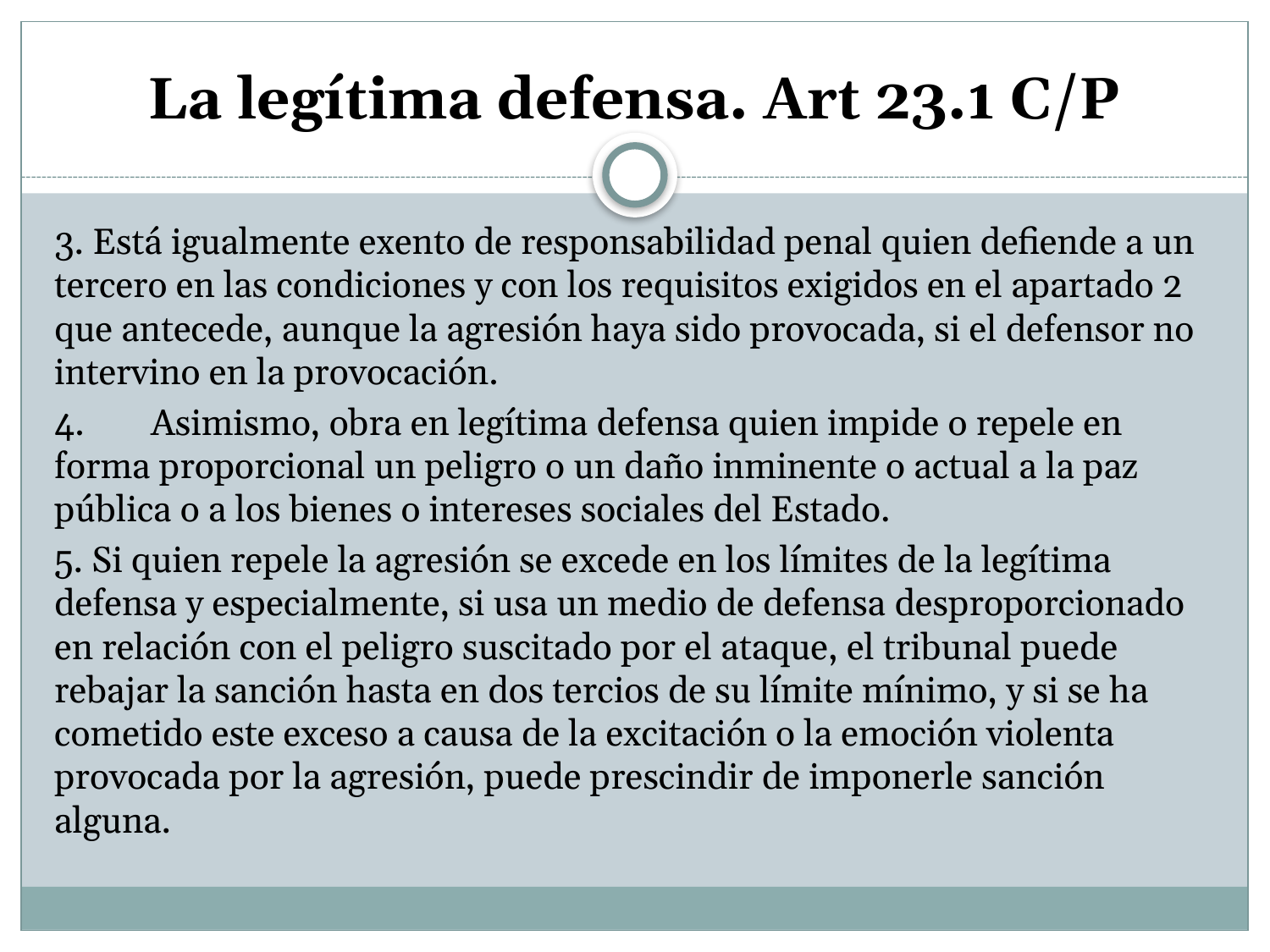

# La legítima defensa. Art 23.1 C/P
3. Está igualmente exento de responsabilidad penal quien defiende a un tercero en las condiciones y con los requisitos exigidos en el apartado 2 que antecede, aunque la agresión haya sido provocada, si el defensor no intervino en la provocación.
4.	Asimismo, obra en legítima defensa quien impide o repele en forma proporcional un peligro o un daño inminente o actual a la paz pública o a los bienes o intereses sociales del Estado.
5. Si quien repele la agresión se excede en los límites de la legítima defensa y especialmente, si usa un medio de defensa desproporcionado en relación con el peligro suscitado por el ataque, el tribunal puede rebajar la sanción hasta en dos tercios de su límite mínimo, y si se ha cometido este exceso a causa de la excitación o la emoción violenta provocada por la agresión, puede prescindir de imponerle sanción alguna.